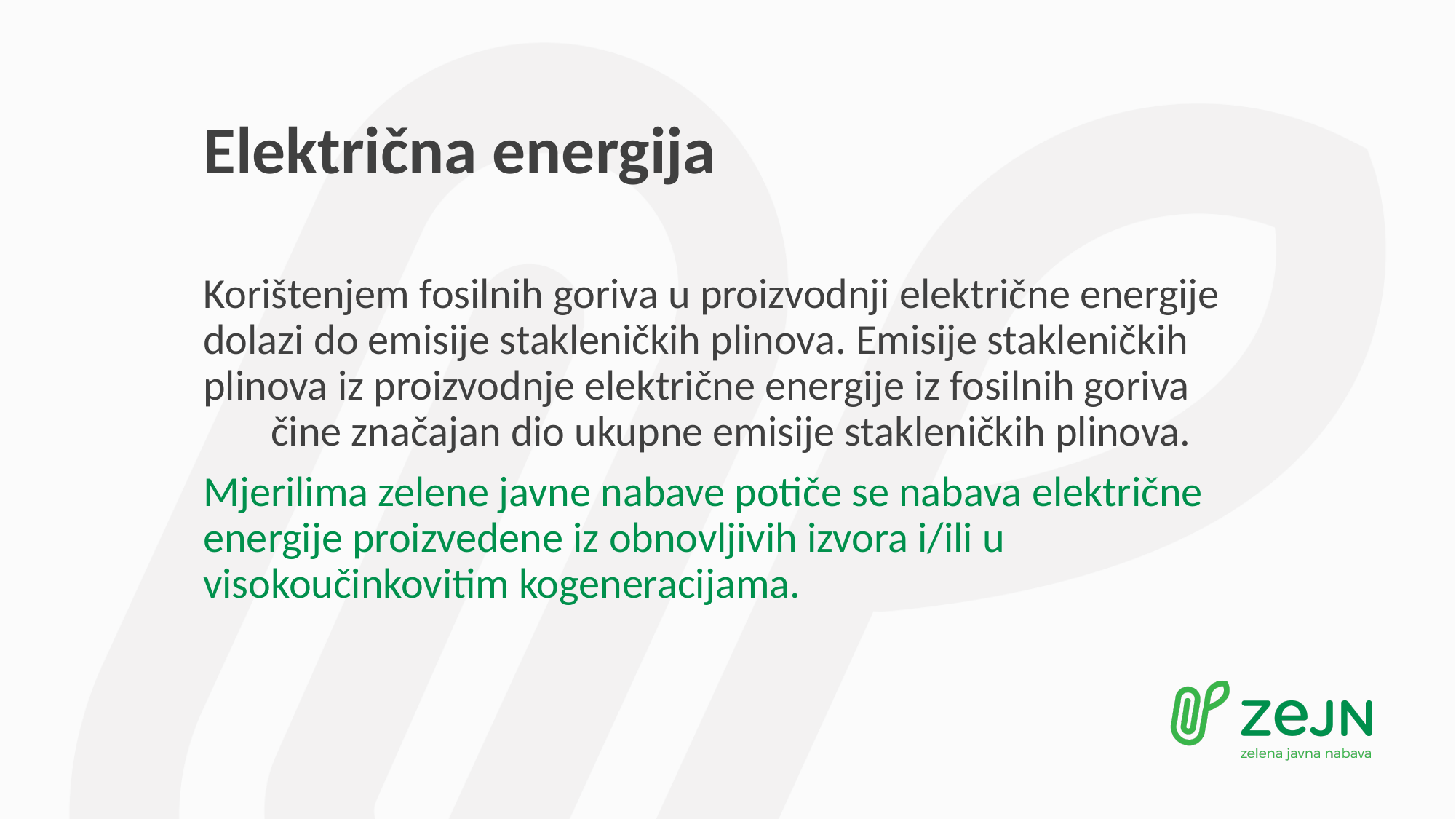

# Električna energija
Korištenjem fosilnih goriva u proizvodnji električne energije dolazi do emisije stakleničkih plinova. Emisije stakleničkih plinova iz proizvodnje električne energije iz fosilnih goriva                     čine značajan dio ukupne emisije stakleničkih plinova.
Mjerilima zelene javne nabave potiče se nabava električne energije proizvedene iz obnovljivih izvora i/ili u visokoučinkovitim kogeneracijama.